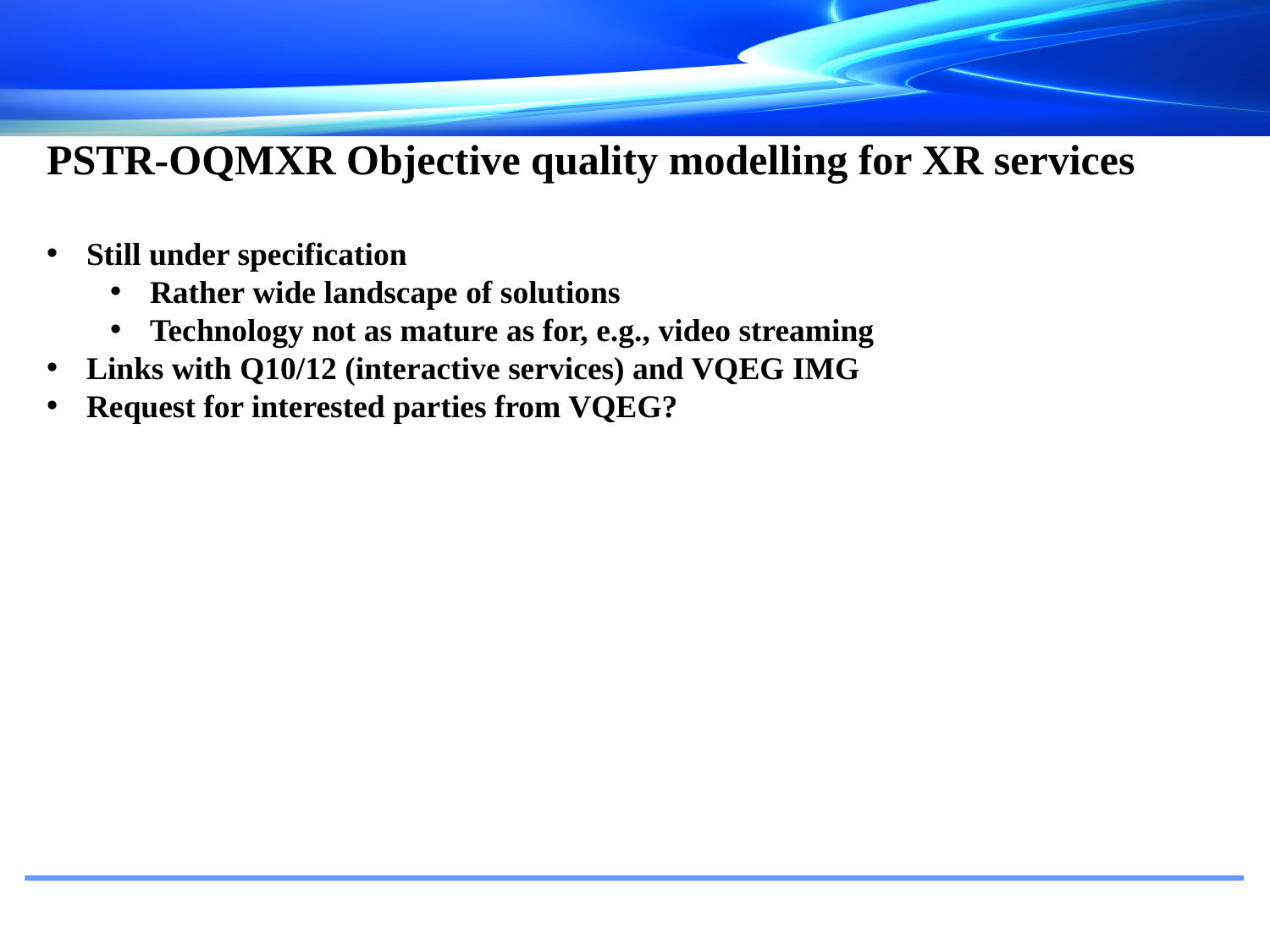

PSTR-OQMXR Objective quality modelling for XR services

Still under specification
Rather wide landscape of solutions
Technology not as mature as for, e.g., video streaming
Links with Q10/12 (interactive services) and VQEG IMG
Request for interested parties from VQEG?

#